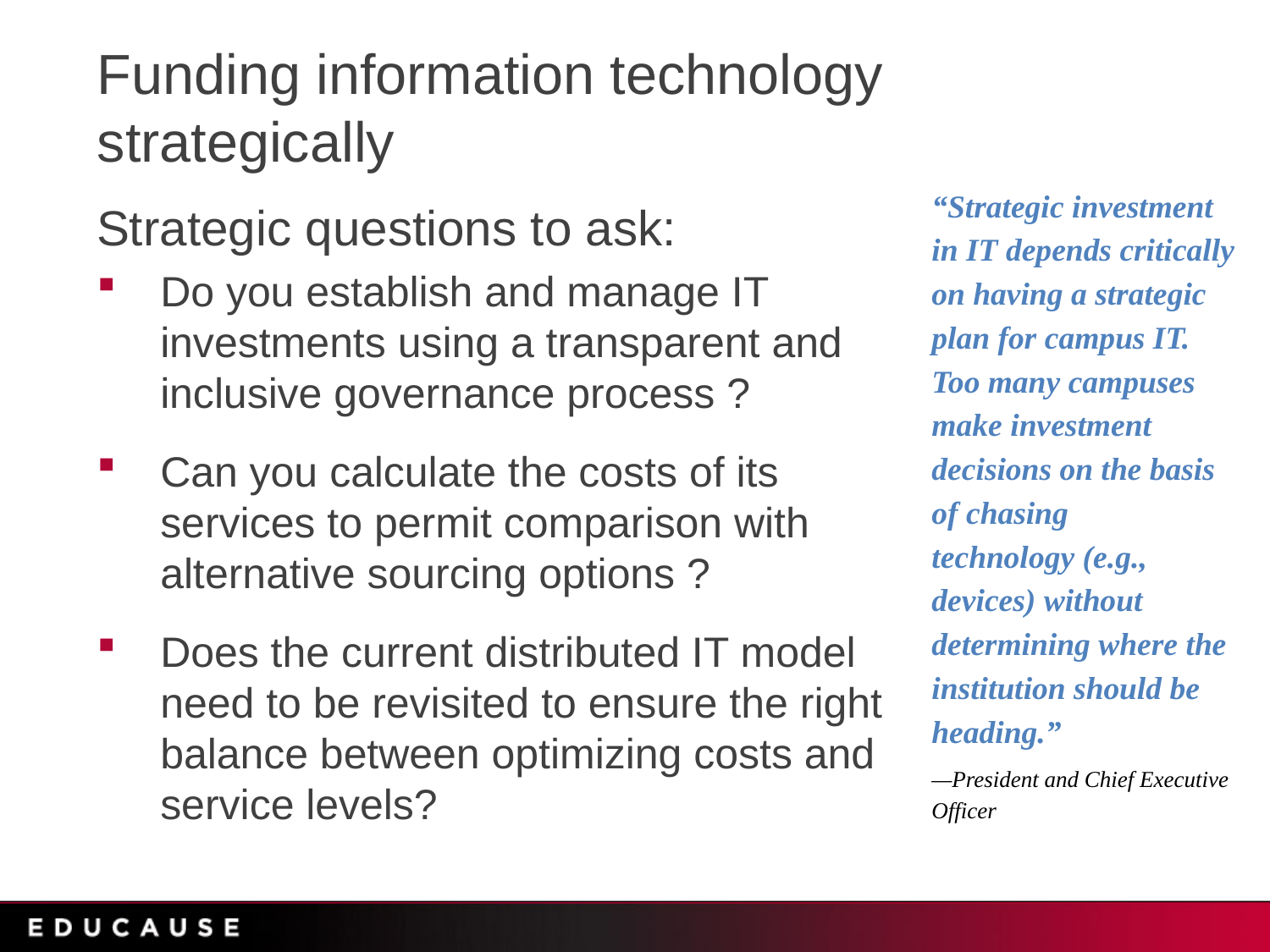

# Funding information technology strategically
“Strategic investment in IT depends critically on having a strategic plan for campus IT. Too many campuses make investment decisions on the basis of chasing technology (e.g., devices) without determining where the institution should be heading.”
—President and Chief Executive Officer
Strategic questions to ask:
Do you establish and manage IT investments using a transparent and inclusive governance process ?
Can you calculate the costs of its services to permit comparison with alternative sourcing options ?
Does the current distributed IT model need to be revisited to ensure the right balance between optimizing costs and service levels?